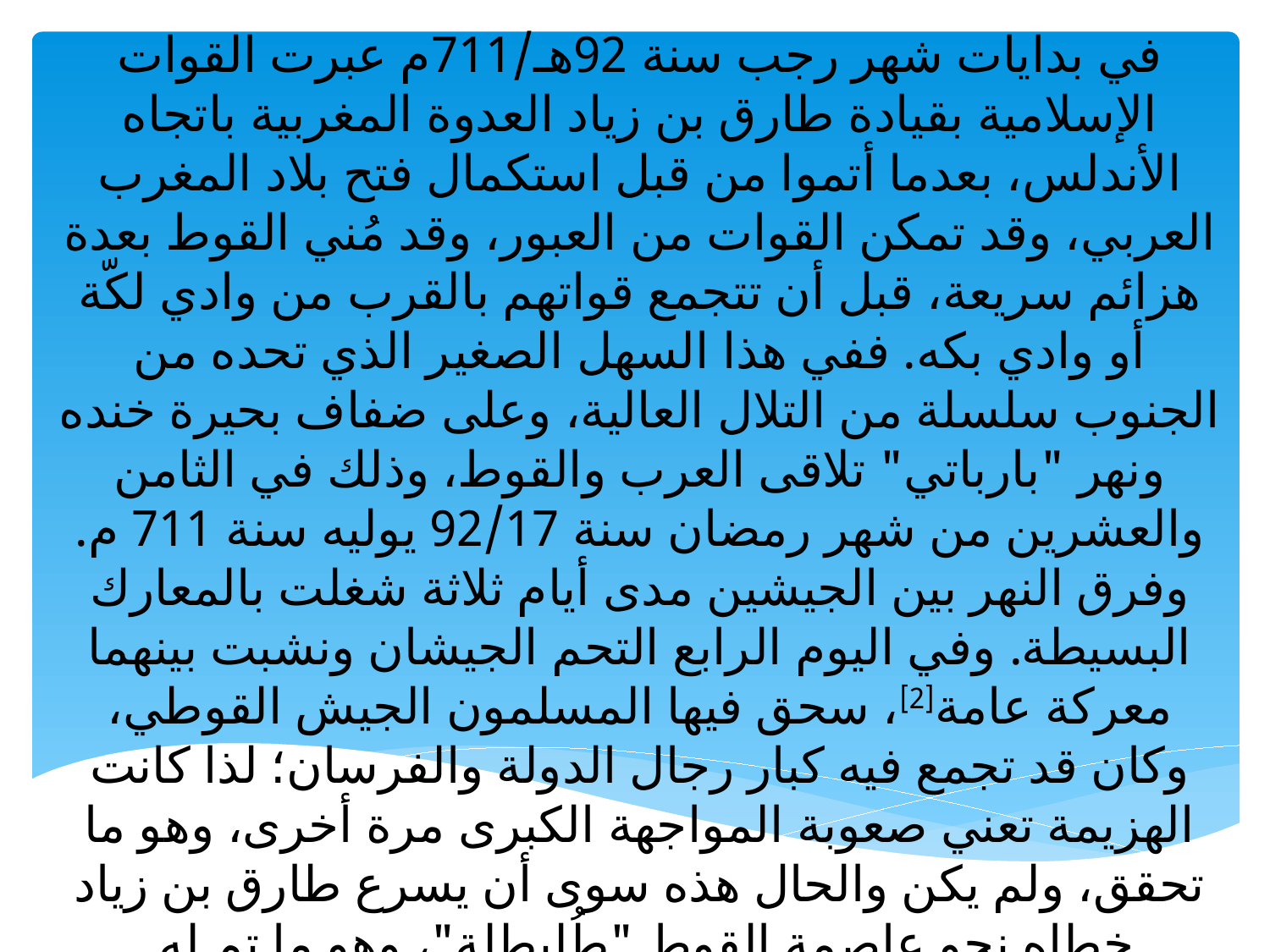

في بدايات شهر رجب سنة 92هـ/711م عبرت القوات الإسلامية بقيادة طارق بن زياد العدوة المغربية باتجاه الأندلس، بعدما أتموا من قبل استكمال فتح بلاد المغرب العربي، وقد تمكن القوات من العبور، وقد مُني القوط بعدة هزائم سريعة، قبل أن تتجمع قواتهم بالقرب من وادي لكّة أو وادي بكه. ففي هذا السهل الصغير الذي تحده من الجنوب سلسلة من التلال العالية، وعلى ضفاف بحيرة خنده ونهر "بارباتي" تلاقى العرب والقوط، وذلك في الثامن والعشرين من شهر رمضان سنة 92/17 يوليه سنة 711 م. وفرق النهر بين الجيشين مدى أيام ثلاثة شغلت بالمعارك البسيطة. وفي اليوم الرابع التحم الجيشان ونشبت بينهما معركة عامة[2]، سحق فيها المسلمون الجيش القوطي، وكان قد تجمع فيه كبار رجال الدولة والفرسان؛ لذا كانت الهزيمة تعني صعوبة المواجهة الكبرى مرة أخرى، وهو ما تحقق، ولم يكن والحال هذه سوى أن يسرع طارق بن زياد خطاه نحو عاصمة القوط "طُليطلة"، وهو ما تم له.